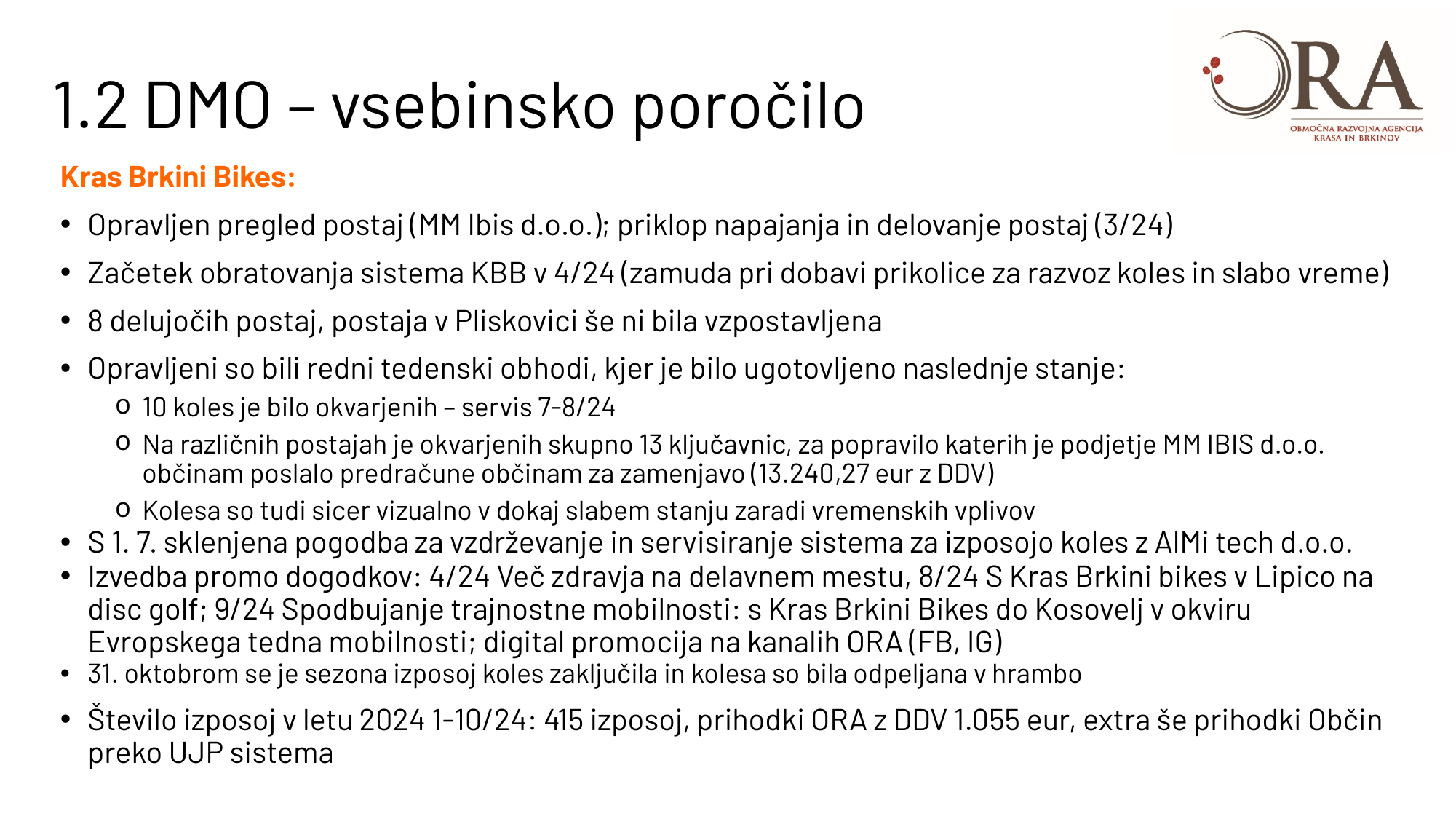

# 1.2 DMO – vsebinsko poročilo
Kras Brkini Bikes:
Opravljen pregled postaj (MM Ibis d.o.o.); priklop napajanja in delovanje postaj (3/24)
Začetek obratovanja sistema KBB v 4/24 (zamuda pri dobavi prikolice za razvoz koles in slabo vreme)
8 delujočih postaj, postaja v Pliskovici še ni bila vzpostavljena
Opravljeni so bili redni tedenski obhodi, kjer je bilo ugotovljeno naslednje stanje:
10 koles je bilo okvarjenih – servis 7-8/24
Na različnih postajah je okvarjenih skupno 13 ključavnic, za popravilo katerih je podjetje MM IBIS d.o.o. občinam poslalo predračune občinam za zamenjavo (13.240,27 eur z DDV)
Kolesa so tudi sicer vizualno v dokaj slabem stanju zaradi vremenskih vplivov
S 1. 7. sklenjena pogodba za vzdrževanje in servisiranje sistema za izposojo koles z AlMi tech d.o.o.
Izvedba promo dogodkov: 4/24 Več zdravja na delavnem mestu, 8/24 S Kras Brkini bikes v Lipico na disc golf; 9/24 Spodbujanje trajnostne mobilnosti: s Kras Brkini Bikes do Kosovelj v okviru Evropskega tedna mobilnosti; digital promocija na kanalih ORA (FB, IG)
31. oktobrom se je sezona izposoj koles zaključila in kolesa so bila odpeljana v hrambo
Število izposoj v letu 2024 1-10/24: 415 izposoj, prihodki ORA z DDV 1.055 eur, extra še prihodki Občin preko UJP sistema